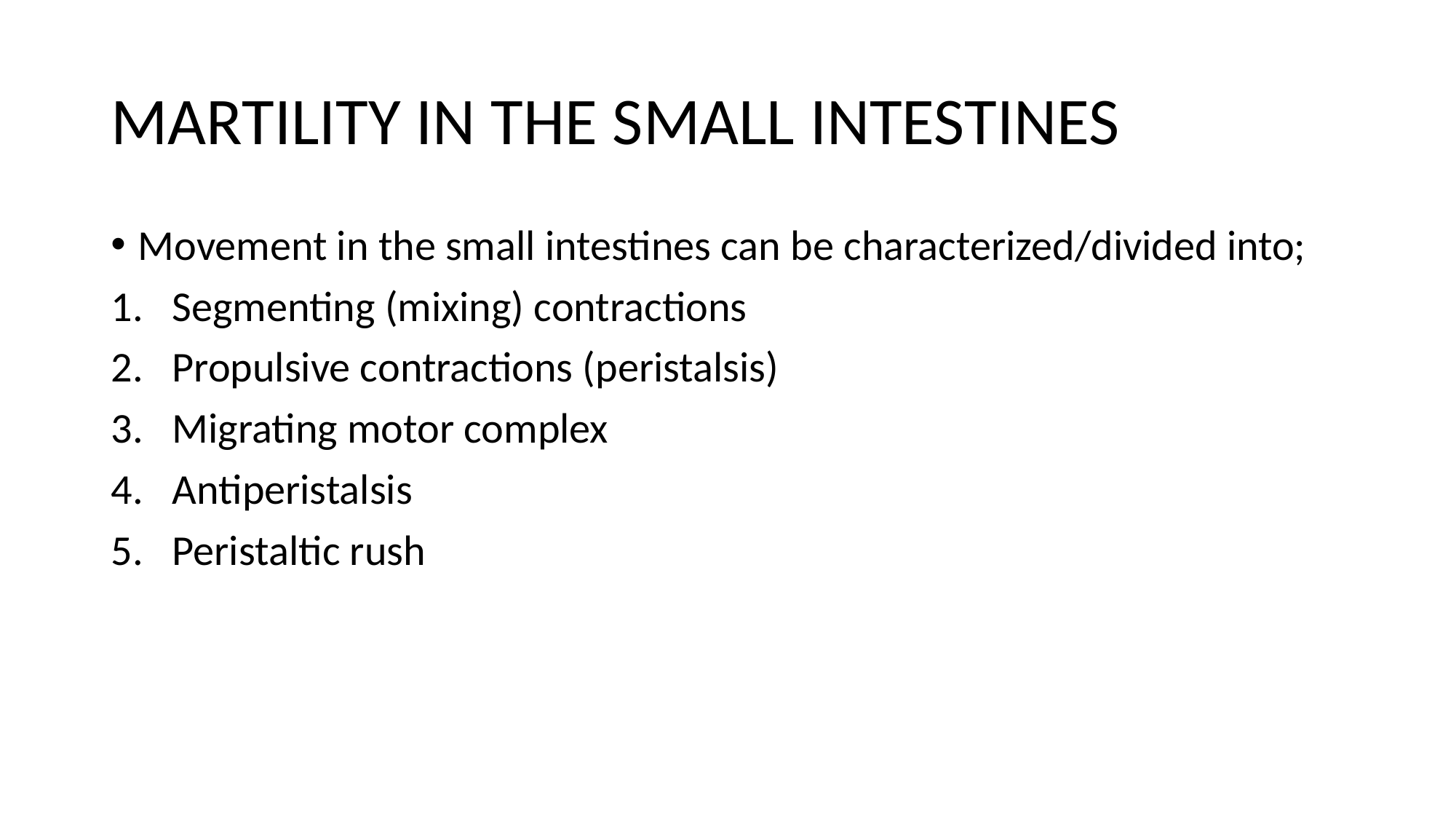

# MARTILITY IN THE SMALL INTESTINES
Movement in the small intestines can be characterized/divided into;
Segmenting (mixing) contractions
Propulsive contractions (peristalsis)
Migrating motor complex
Antiperistalsis
Peristaltic rush